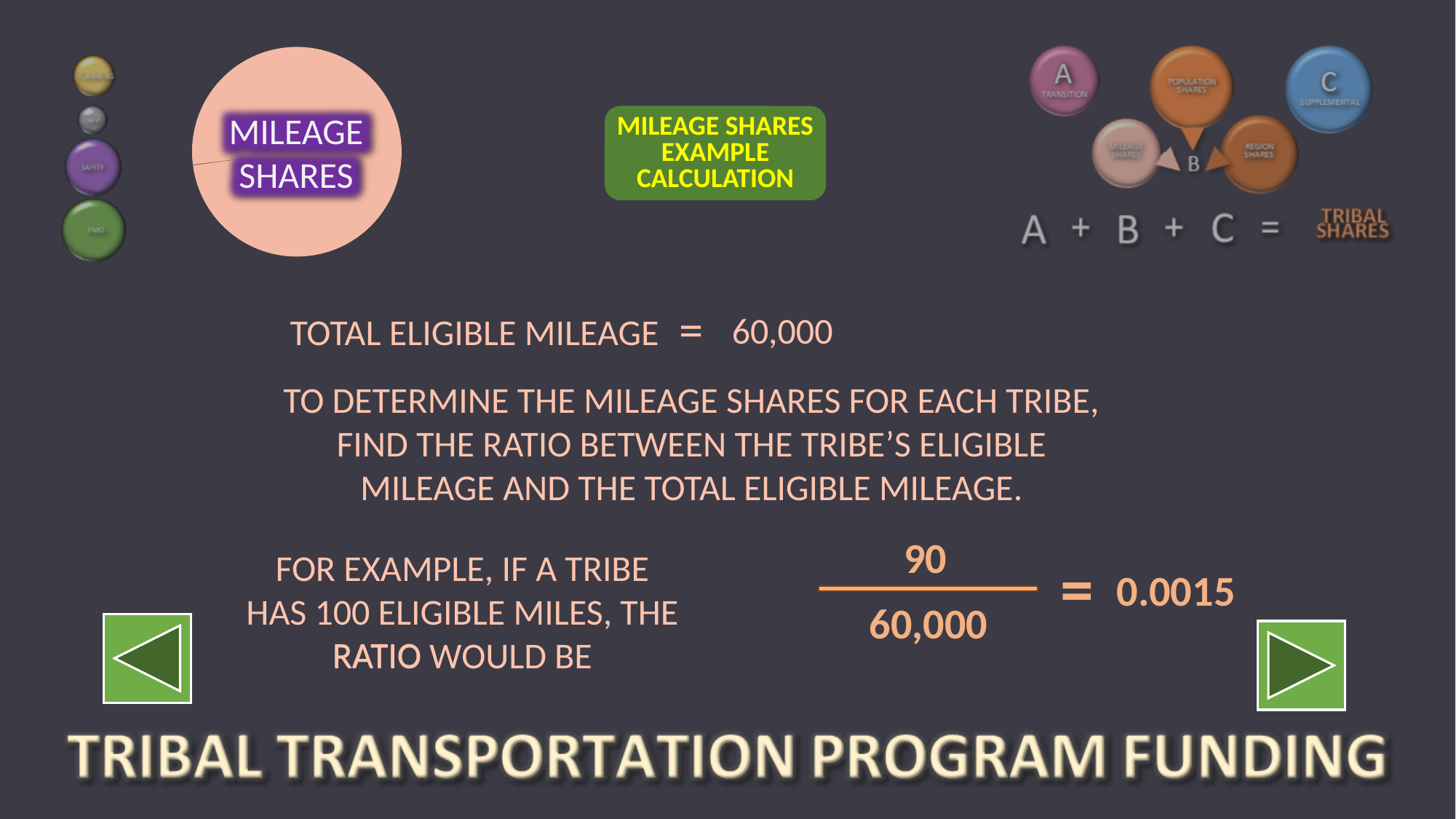

MILEAGE SHARES
MILEAGE SHARES EXAMPLE CALCULATION
=
60,000
TOTAL ELIGIBLE MILEAGE
TO DETERMINE THE MILEAGE SHARES FOR EACH TRIBE, FIND THE RATIO BETWEEN THE TRIBE’S ELIGIBLE MILEAGE AND THE TOTAL ELIGIBLE MILEAGE.
90
FOR EXAMPLE, IF A TRIBE HAS 100 ELIGIBLE MILES, THE RATIO WOULD BE
=
0.0015

60,000

RATIO